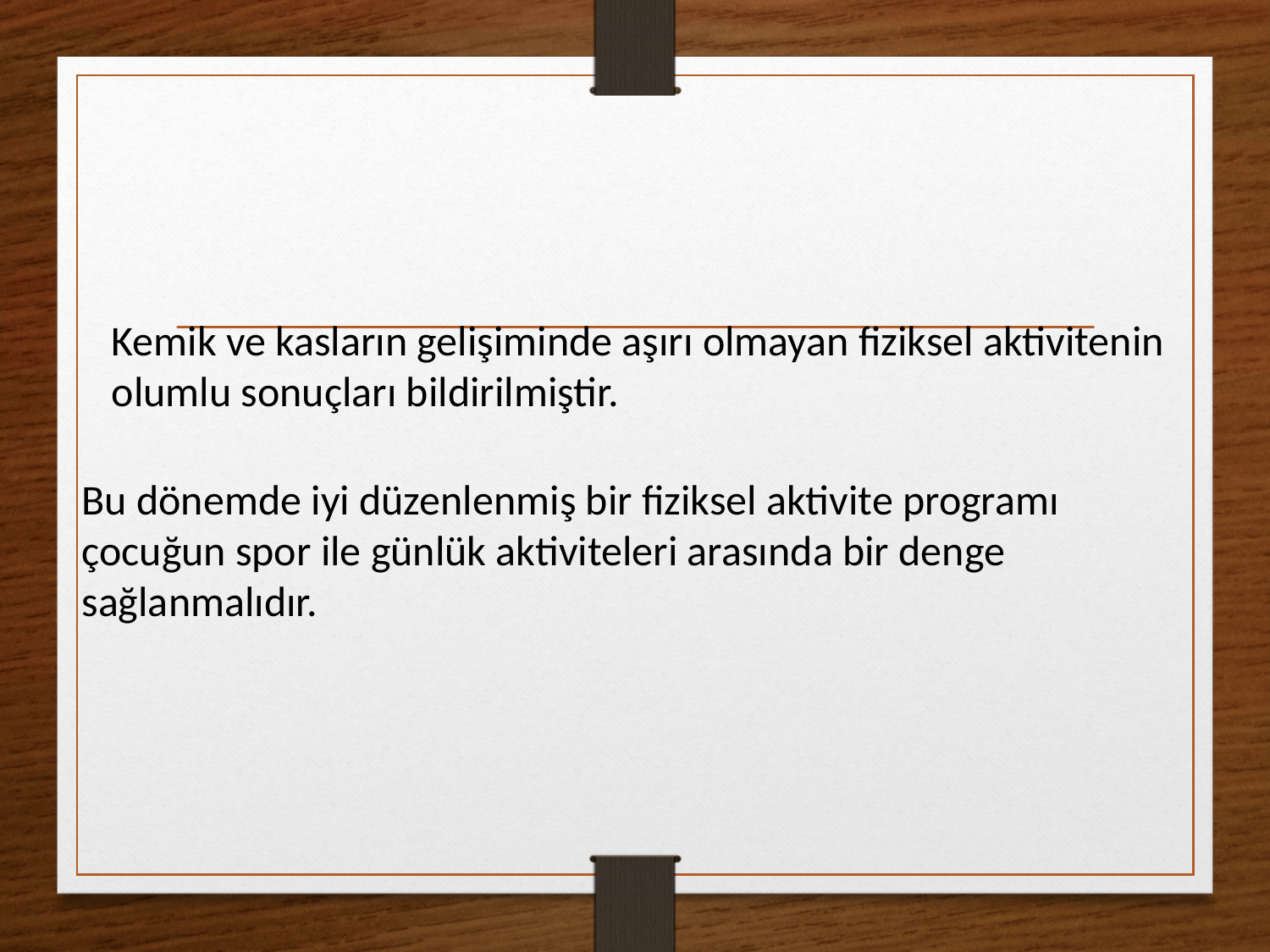

Kemik ve kasların gelişiminde aşırı olmayan fiziksel aktivitenin olumlu sonuçları bildirilmiştir.
Bu dönemde iyi düzenlenmiş bir fiziksel aktivite programı çocuğun spor ile günlük aktiviteleri arasında bir denge sağlanmalıdır.